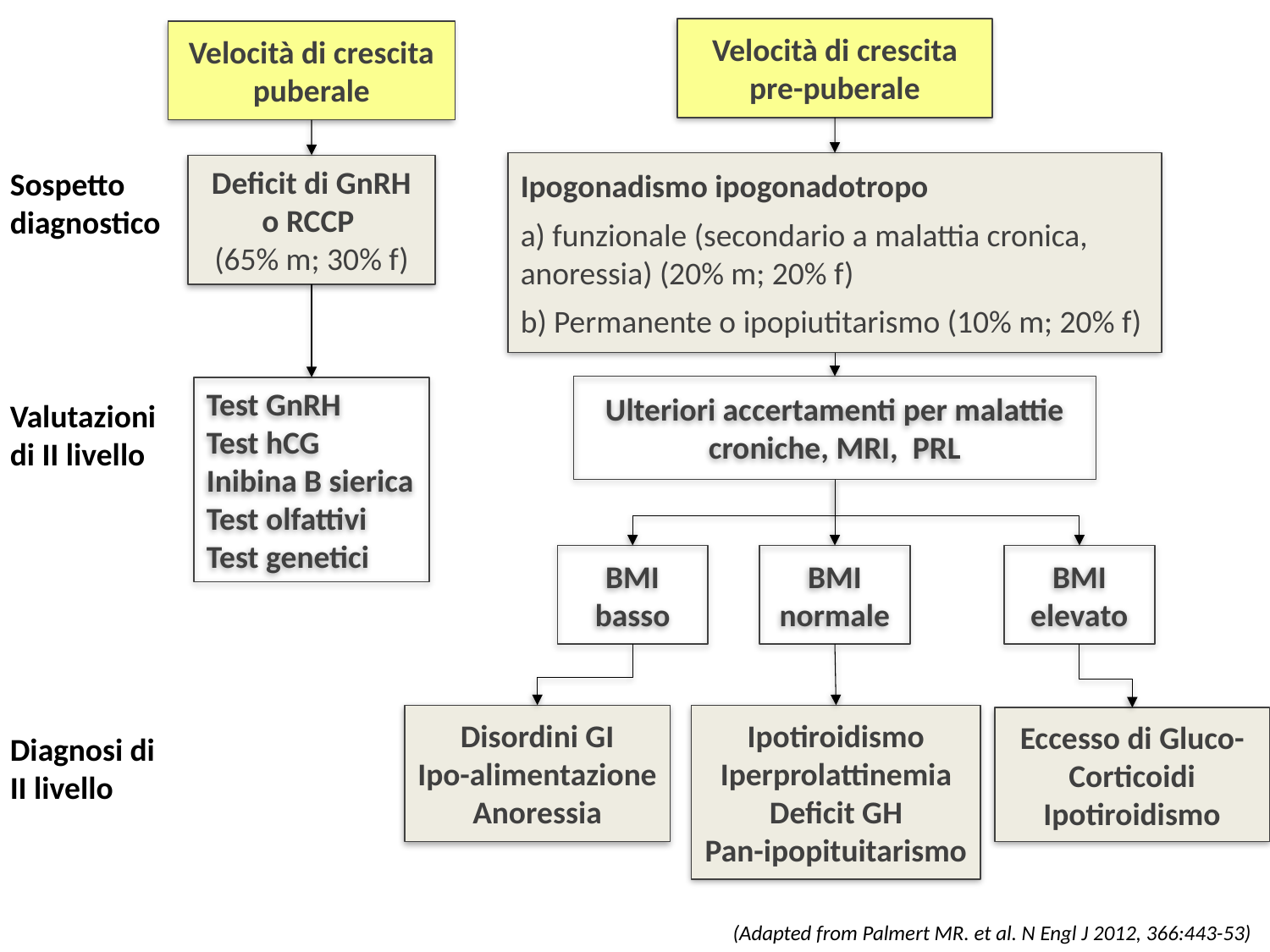

Velocità di crescita pre-puberale
Velocità di crescita puberale
Ipogonadismo ipogonadotropo
a) funzionale (secondario a malattia cronica, anoressia) (20% m; 20% f)
b) Permanente o ipopiutitarismo (10% m; 20% f)
Deficit di GnRH o RCCP
(65% m; 30% f)
Sospetto diagnostico
Ulteriori accertamenti per malattie croniche, MRI,  PRL
Test GnRH
Test hCG
Inibina B sierica
Test olfattivi
Test genetici
Valutazioni di II livello
BMI basso
BMI normale
BMI elevato
Ipotiroidismo
Iperprolattinemia
Deficit GH
Pan-ipopituitarismo
Disordini GI
Ipo-alimentazione
Anoressia
Eccesso di Gluco-Corticoidi
Ipotiroidismo
Diagnosi di II livello
(Adapted from Palmert MR. et al. N Engl J 2012, 366:443-53)